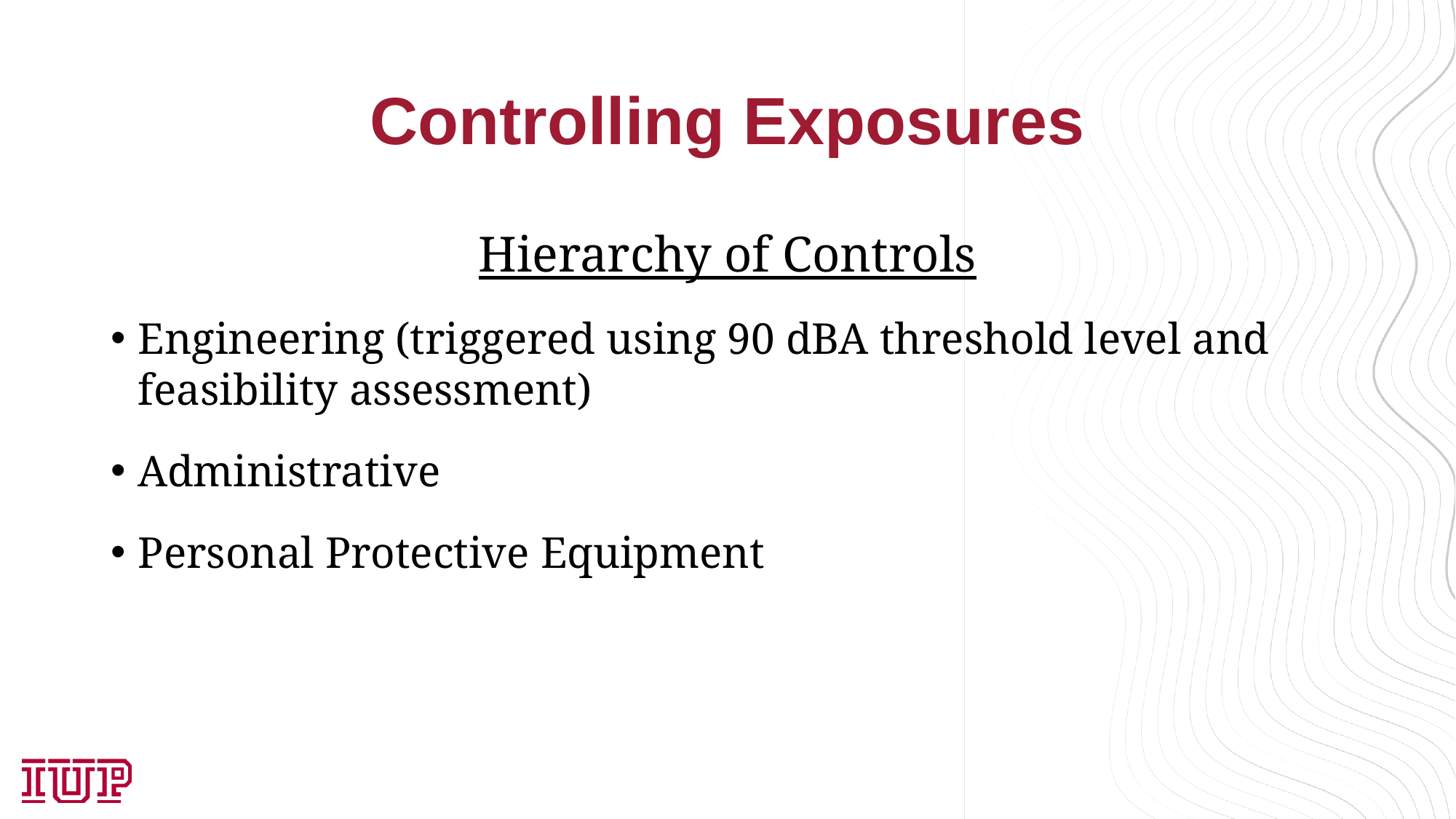

# Controlling Exposures
Hierarchy of Controls
Engineering (triggered using 90 dBA threshold level and feasibility assessment)
Administrative
Personal Protective Equipment